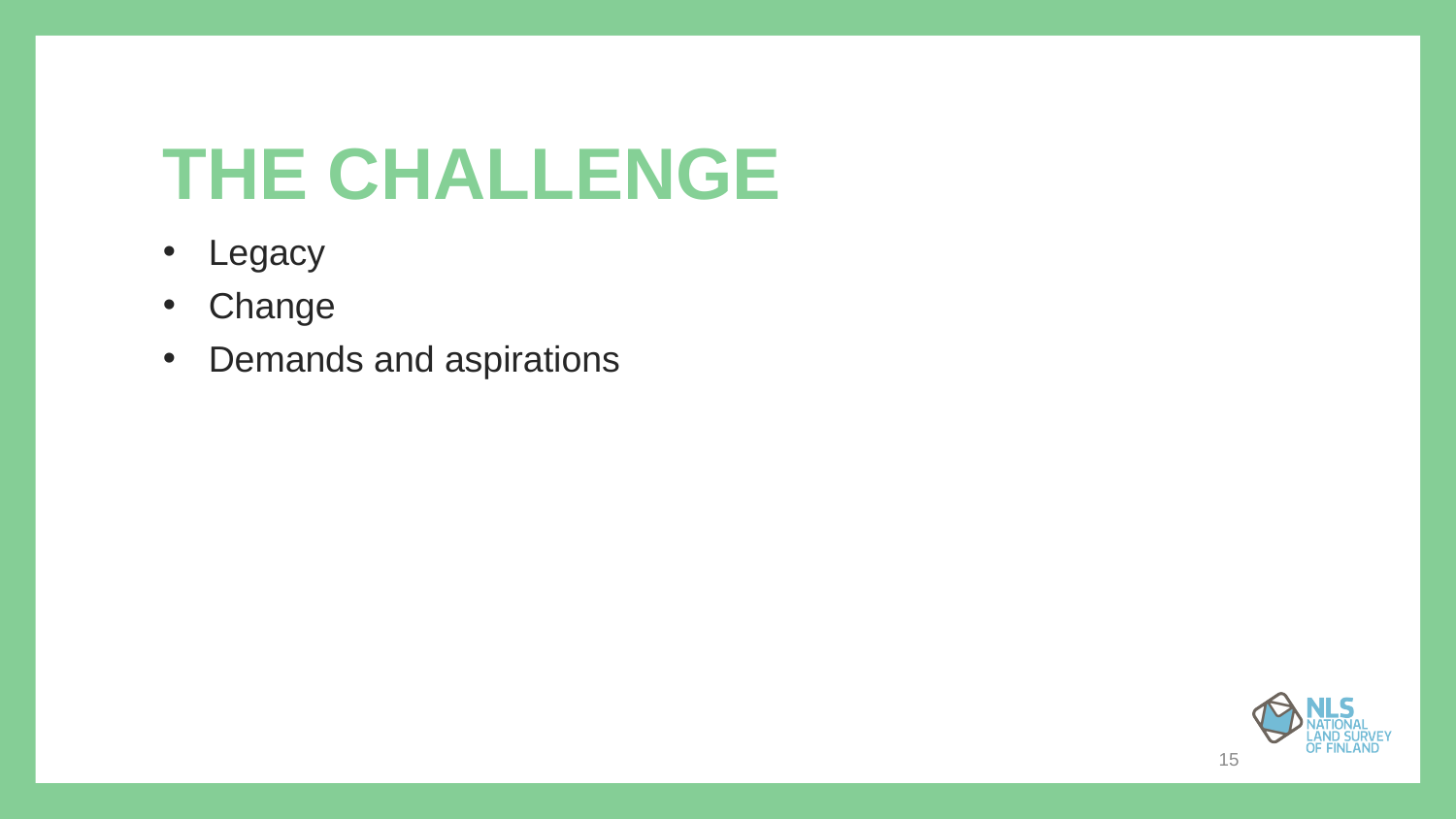

# The challenge
Legacy
Change
Demands and aspirations

15